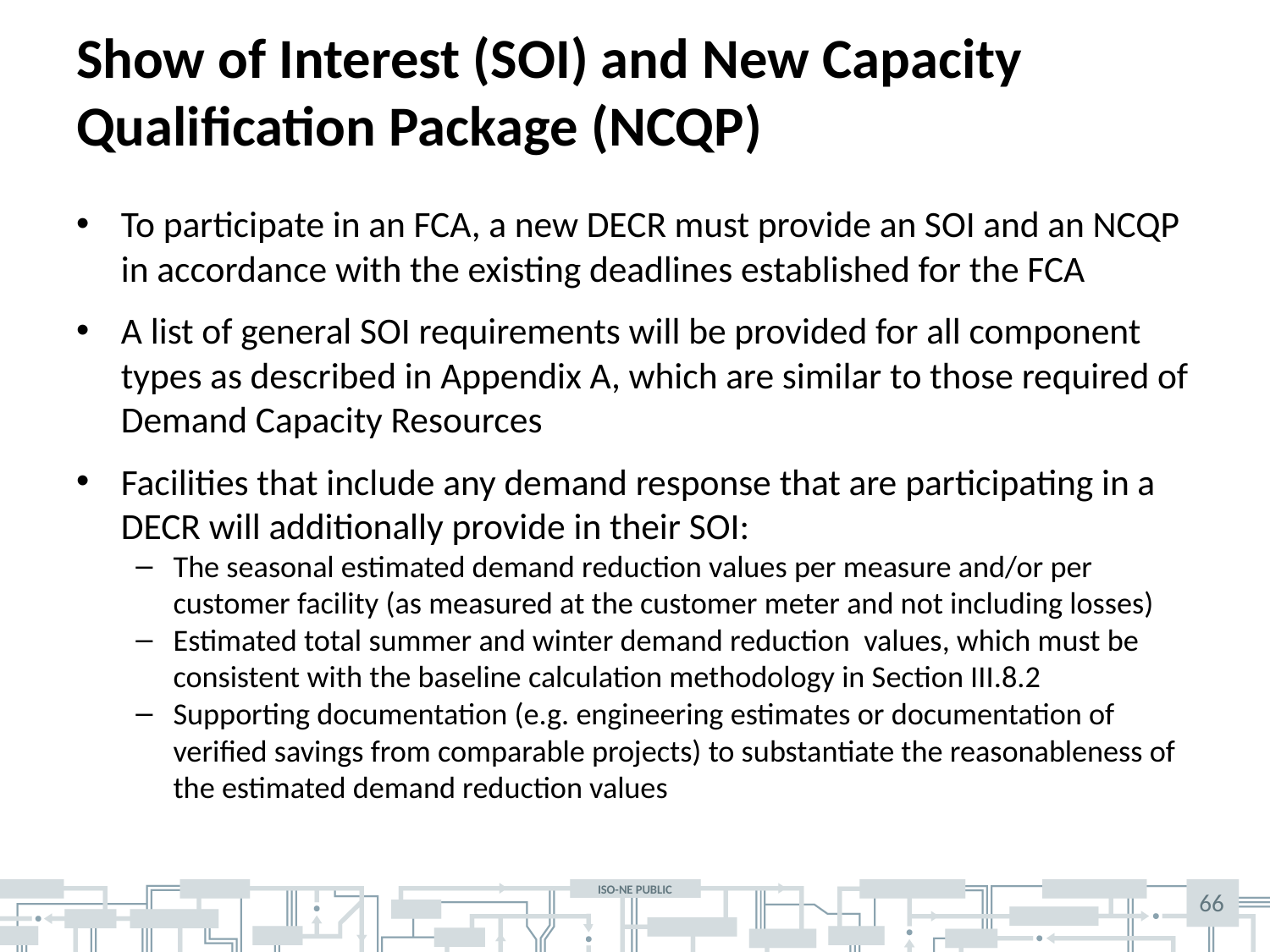

# Show of Interest (SOI) and New Capacity Qualification Package (NCQP)
To participate in an FCA, a new DECR must provide an SOI and an NCQP in accordance with the existing deadlines established for the FCA
A list of general SOI requirements will be provided for all component types as described in Appendix A, which are similar to those required of Demand Capacity Resources
Facilities that include any demand response that are participating in a DECR will additionally provide in their SOI:
The seasonal estimated demand reduction values per measure and/or per customer facility (as measured at the customer meter and not including losses)
Estimated total summer and winter demand reduction  values, which must be consistent with the baseline calculation methodology in Section III.8.2
Supporting documentation (e.g. engineering estimates or documentation of verified savings from comparable projects) to substantiate the reasonableness of the estimated demand reduction values

66